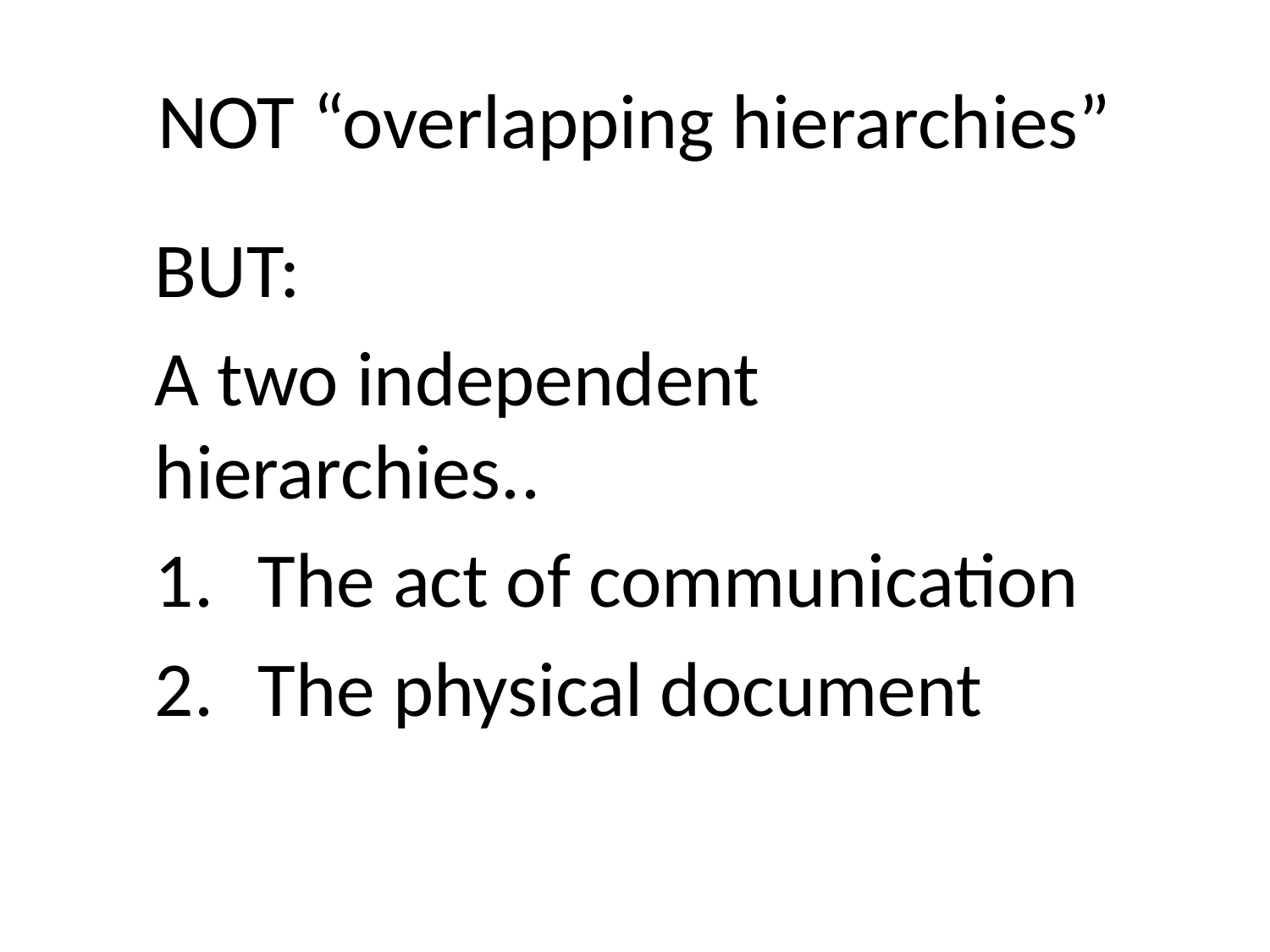

# NOT “overlapping hierarchies”
BUT:
A two independent hierarchies..
The act of communication
The physical document